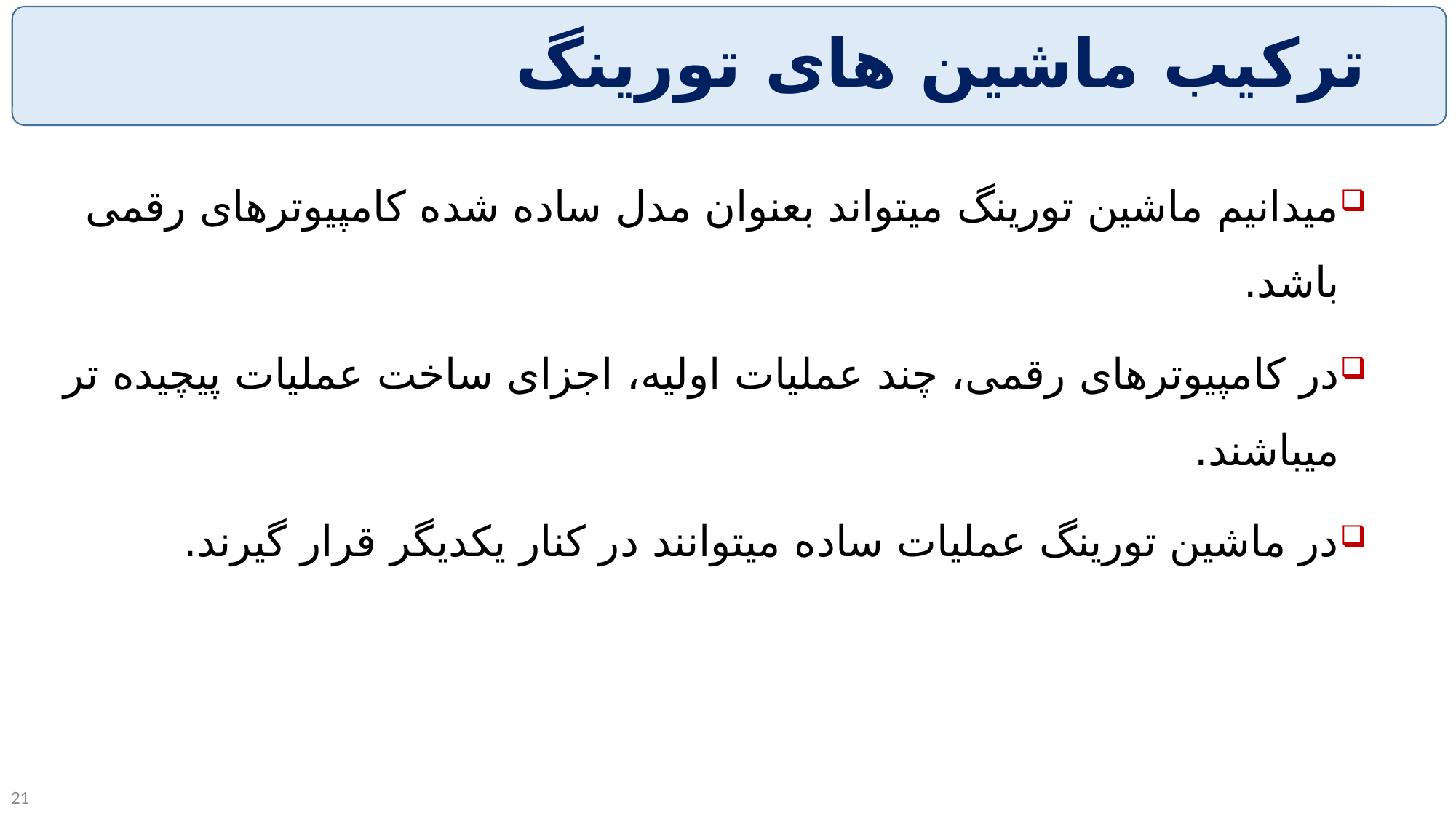

# ترکیب ماشین های تورینگ
میدانیم ماشین تورینگ میتواند بعنوان مدل ساده شده کامپیوترهای رقمی باشد.
در کامپیوترهای رقمی، چند عملیات اولیه، اجزای ساخت عملیات پیچیده تر میباشند.
در ماشین تورینگ عملیات ساده میتوانند در کنار یکدیگر قرار گیرند.
21